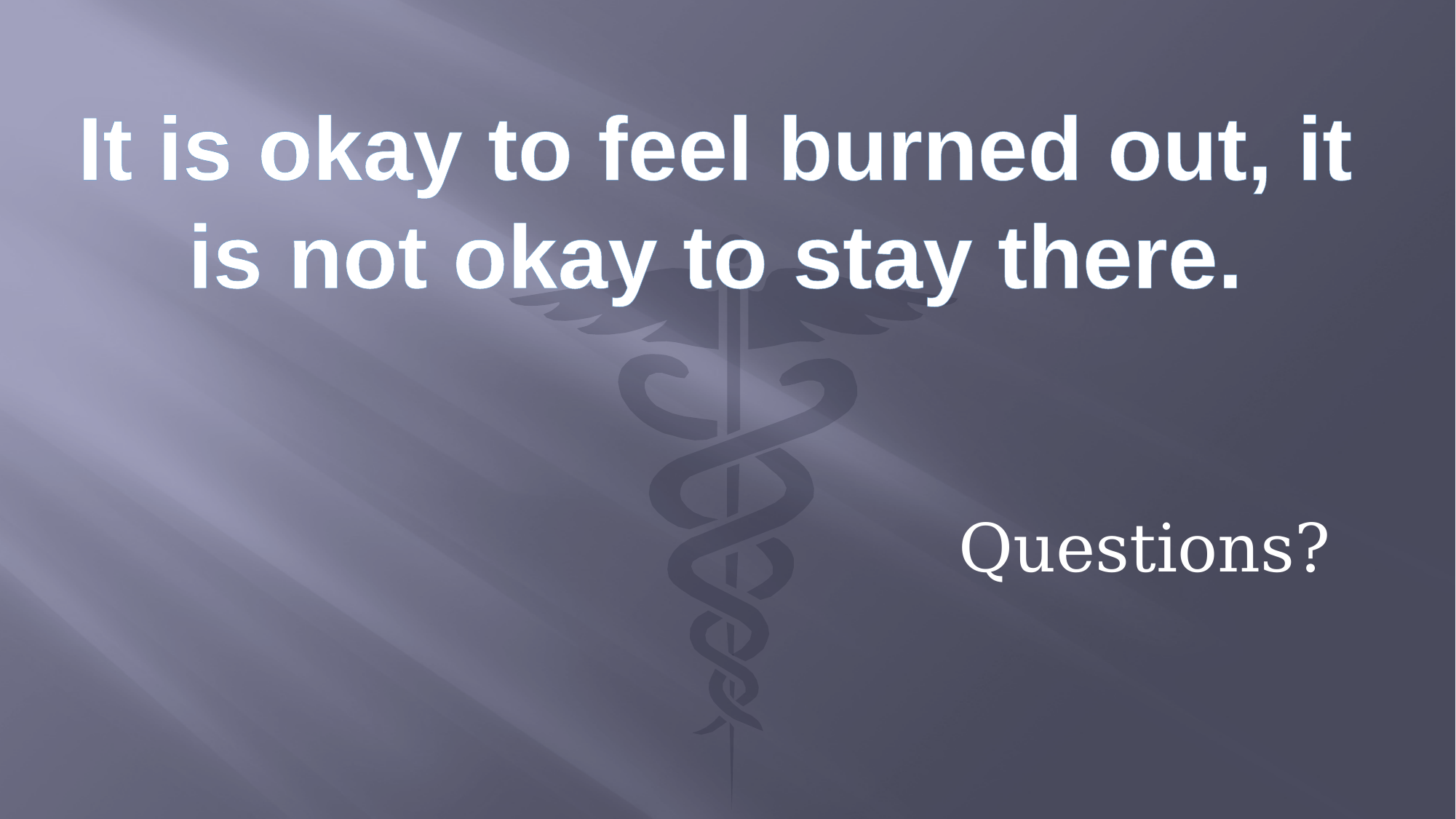

# It is okay to feel burned out, it is not okay to stay there.
Questions?